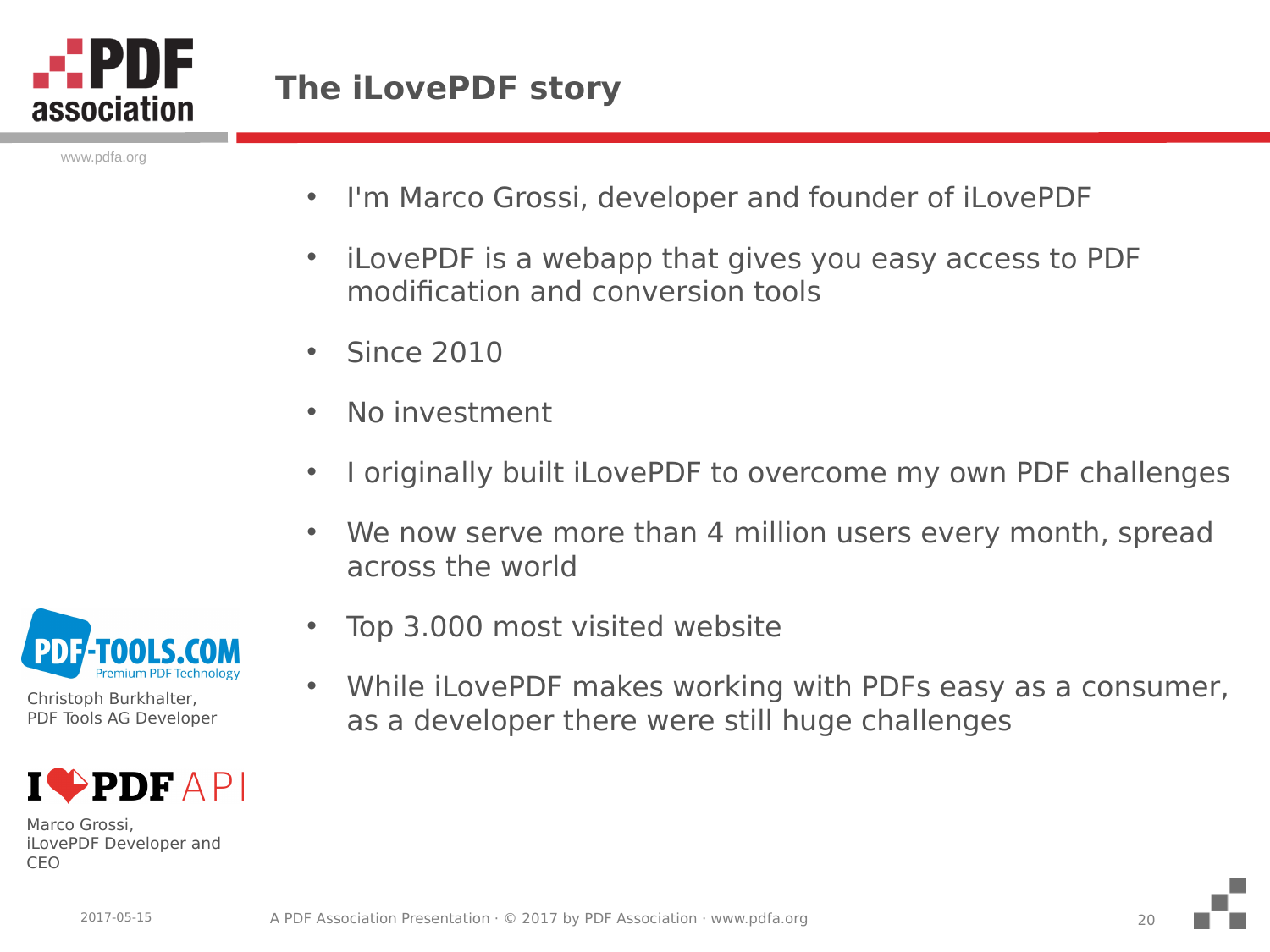

The iLovePDF story
I'm Marco Grossi, developer and founder of iLovePDF
iLovePDF is a webapp that gives you easy access to PDF modification and conversion tools
Since 2010
No investment
I originally built iLovePDF to overcome my own PDF challenges
We now serve more than 4 million users every month, spread across the world
Top 3.000 most visited website
While iLovePDF makes working with PDFs easy as a consumer, as a developer there were still huge challenges